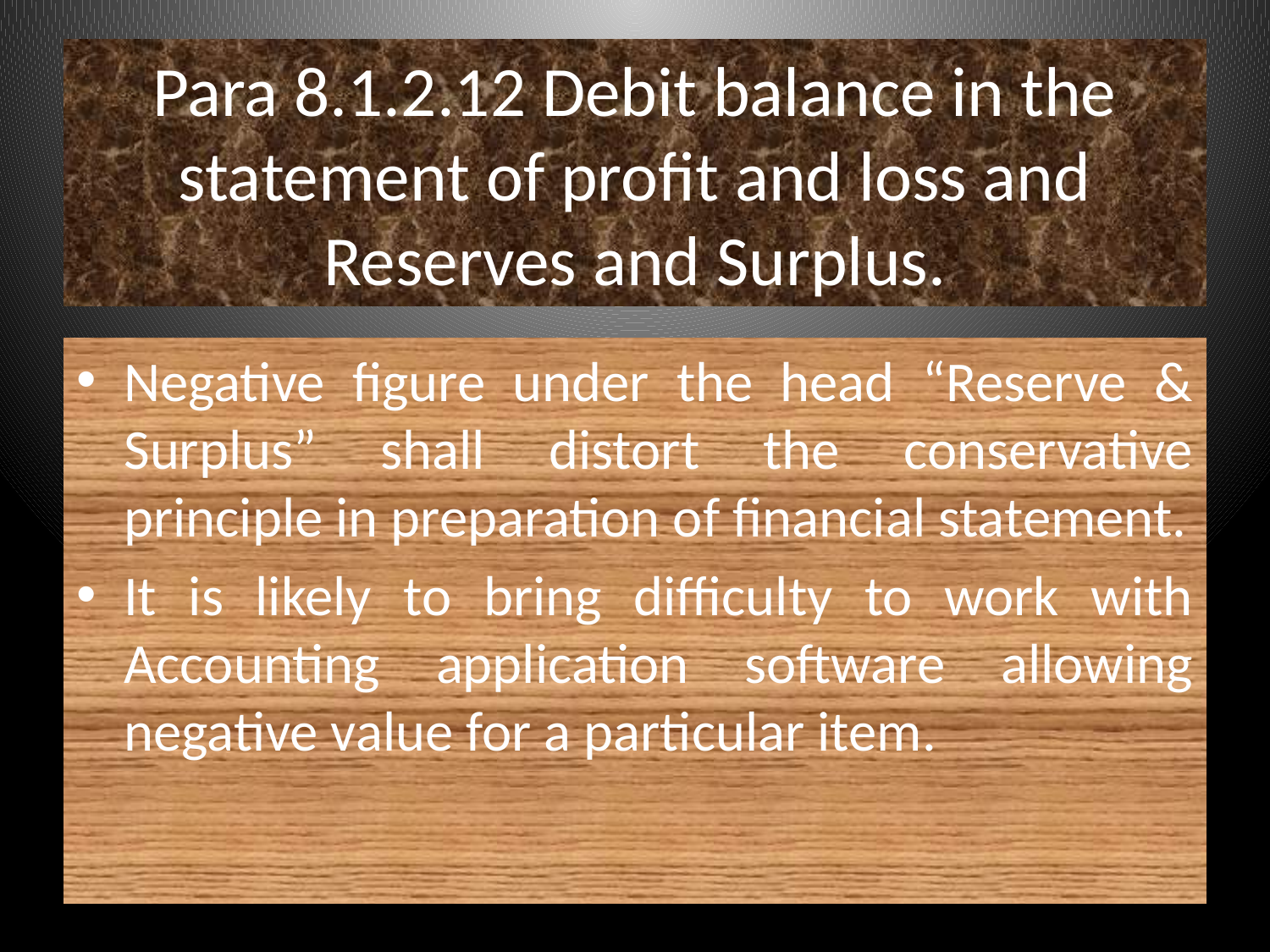

# Para 8.1.2.12 Debit balance in the statement of profit and loss and Reserves and Surplus.
Negative figure under the head “Reserve & Surplus” shall distort the conservative principle in preparation of financial statement.
It is likely to bring difficulty to work with Accounting application software allowing negative value for a particular item.